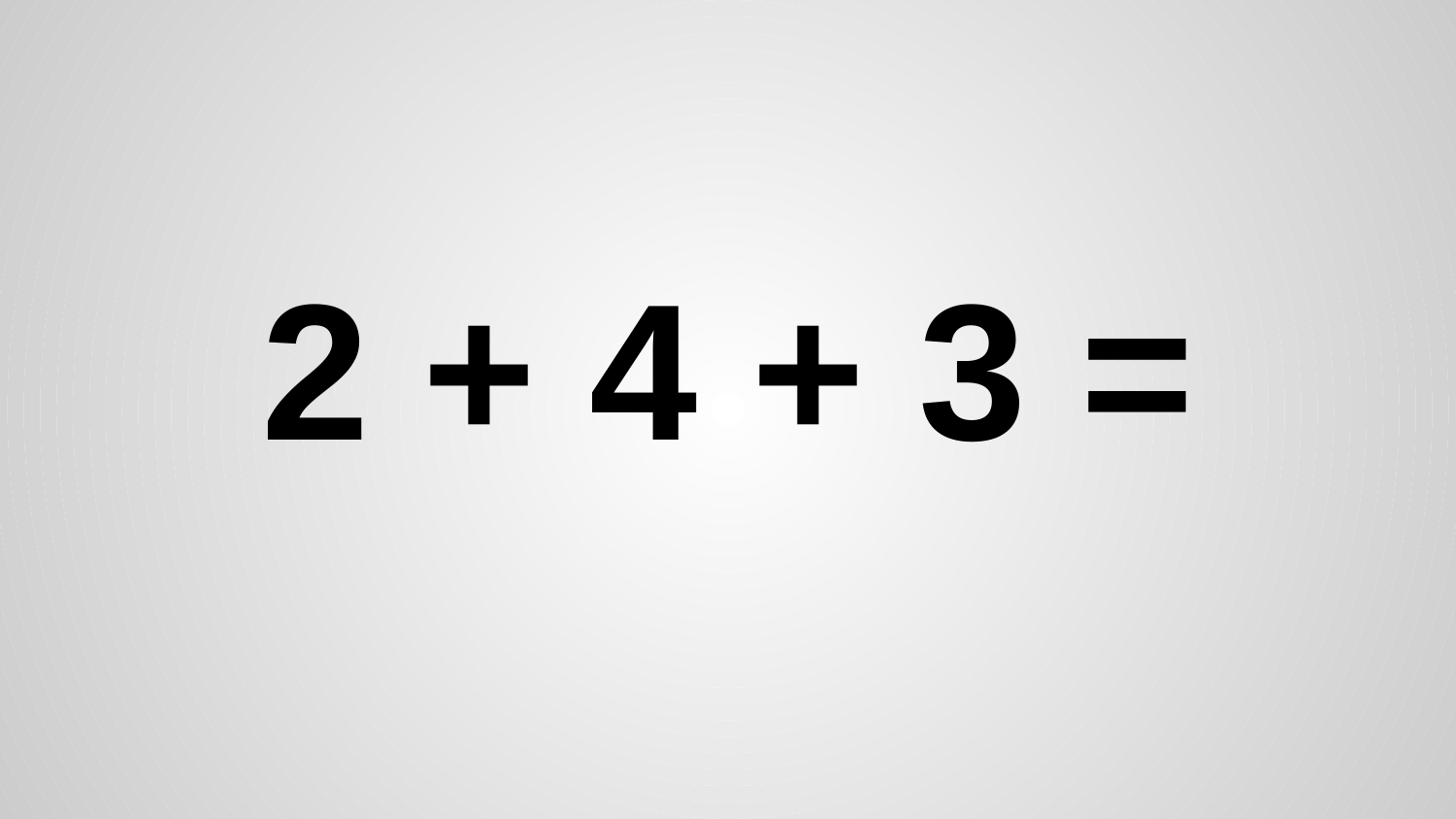

# 2 + 4 + 3 =